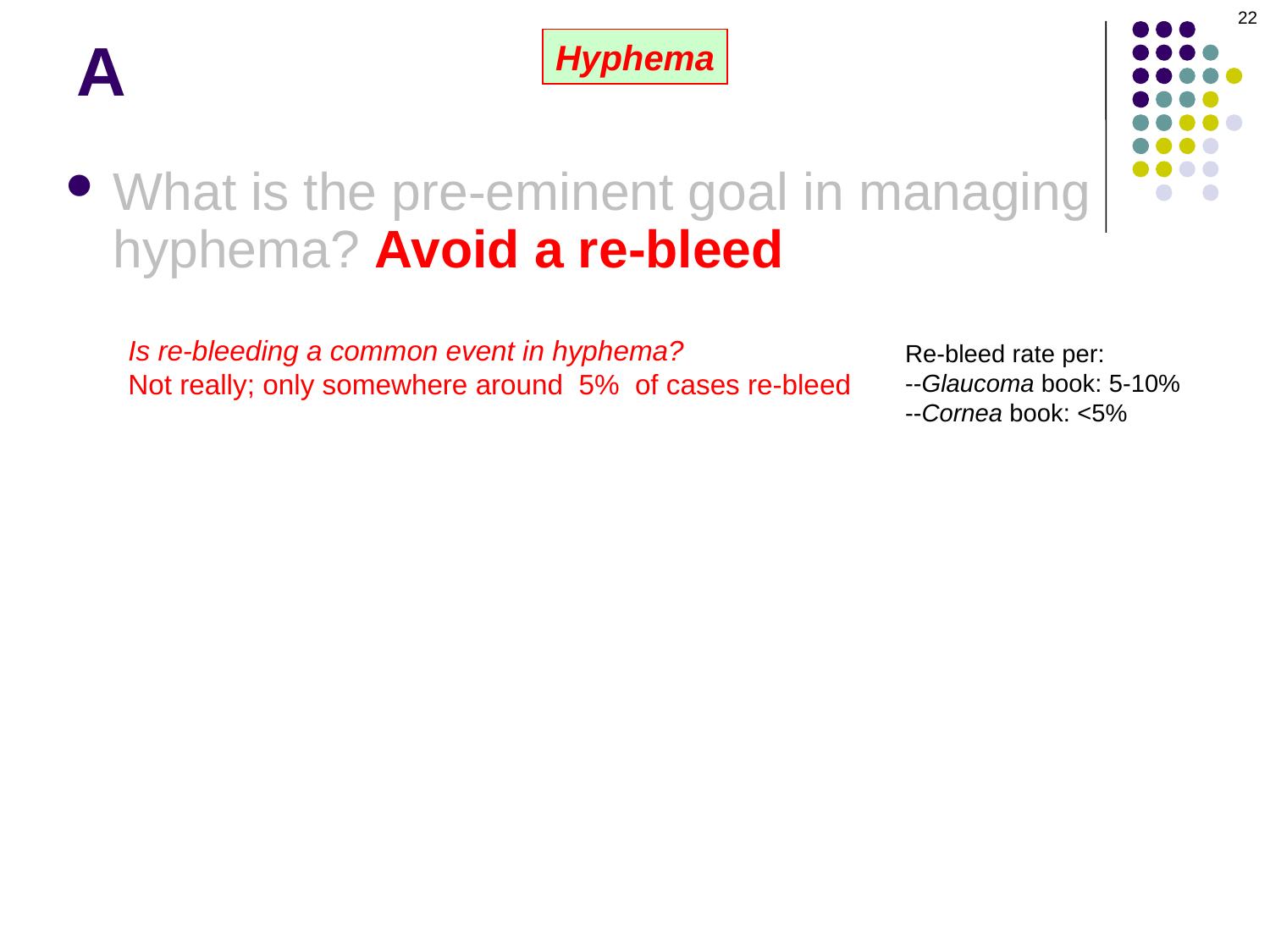

22
# A
Hyphema
What is the pre-eminent goal in managing hyphema? Avoid a re-bleed
Is re-bleeding a common event in hyphema?
Not really; only somewhere around  5%  of cases re-bleed
Re-bleed rate per:
--Glaucoma book: 5-10%
--Cornea book: <5%